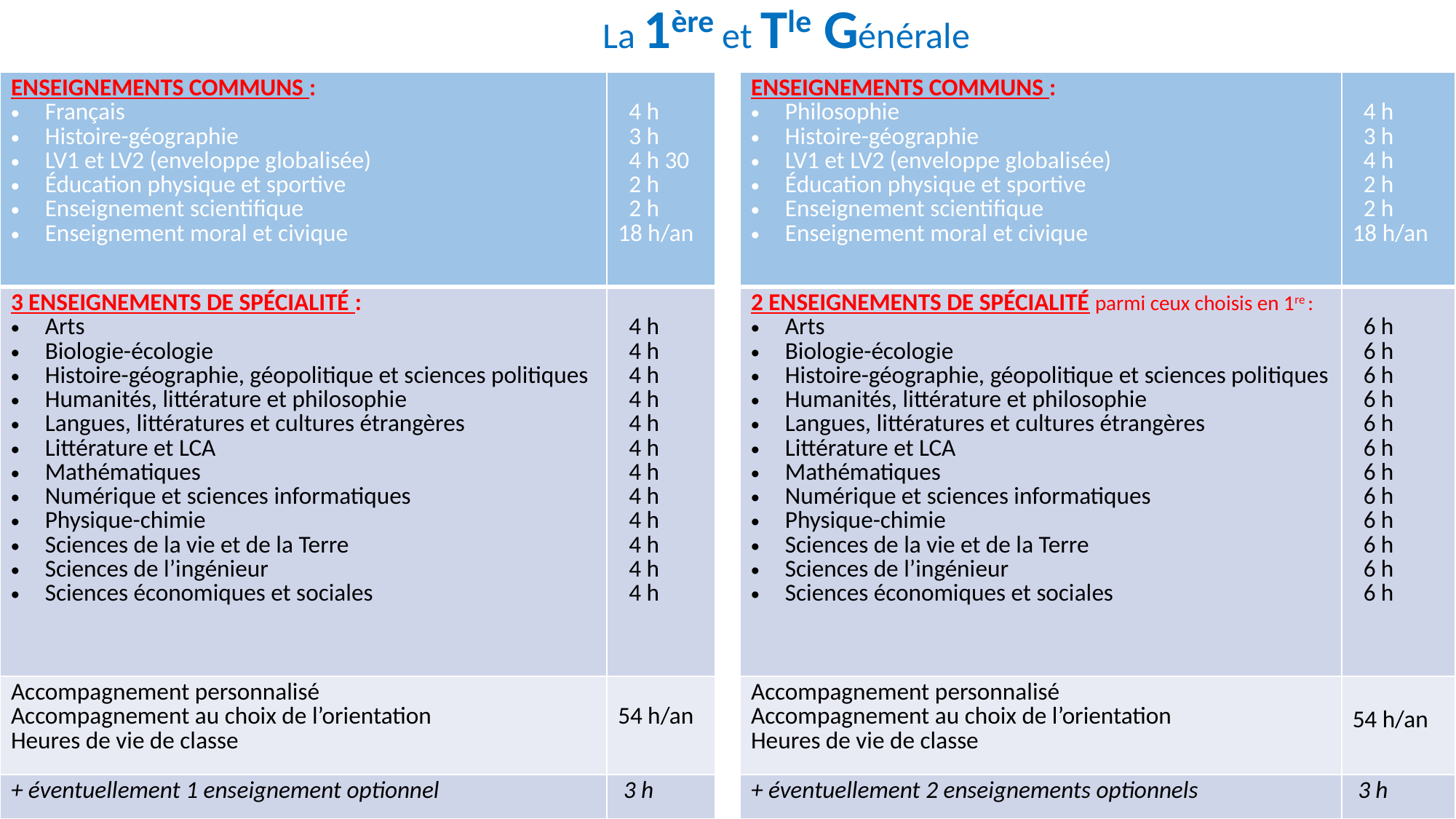

La 1ère et Tle Générale
| ENSEIGNEMENTS COMMUNS : Français Histoire-géographie LV1 et LV2 (enveloppe globalisée) Éducation physique et sportive Enseignement scientifique Enseignement moral et civique | 4 h 3 h 4 h 30 2 h 2 h 18 h/an |
| --- | --- |
| 3 ENSEIGNEMENTS DE SPÉCIALITÉ : Arts Biologie-écologie Histoire-géographie, géopolitique et sciences politiques Humanités, littérature et philosophie Langues, littératures et cultures étrangères Littérature et LCA Mathématiques Numérique et sciences informatiques Physique-chimie Sciences de la vie et de la Terre Sciences de l’ingénieur Sciences économiques et sociales | 4 h 4 h 4 h 4 h 4 h 4 h 4 h 4 h 4 h 4 h 4 h 4 h |
| Accompagnement personnalisé Accompagnement au choix de l’orientation Heures de vie de classe | 54 h/an |
| + éventuellement 1 enseignement optionnel | 3 h |
| ENSEIGNEMENTS COMMUNS : Philosophie Histoire-géographie LV1 et LV2 (enveloppe globalisée) Éducation physique et sportive Enseignement scientifique Enseignement moral et civique | 4 h 3 h 4 h 2 h 2 h 18 h/an |
| --- | --- |
| 2 ENSEIGNEMENTS DE SPÉCIALITÉ parmi ceux choisis en 1re : Arts Biologie-écologie Histoire-géographie, géopolitique et sciences politiques Humanités, littérature et philosophie Langues, littératures et cultures étrangères Littérature et LCA Mathématiques Numérique et sciences informatiques Physique-chimie Sciences de la vie et de la Terre Sciences de l’ingénieur Sciences économiques et sociales | 6 h 6 h 6 h 6 h 6 h 6 h 6 h 6 h 6 h 6 h 6 h 6 h |
| Accompagnement personnalisé Accompagnement au choix de l’orientation Heures de vie de classe | 54 h/an |
| + éventuellement 2 enseignements optionnels | 3 h |